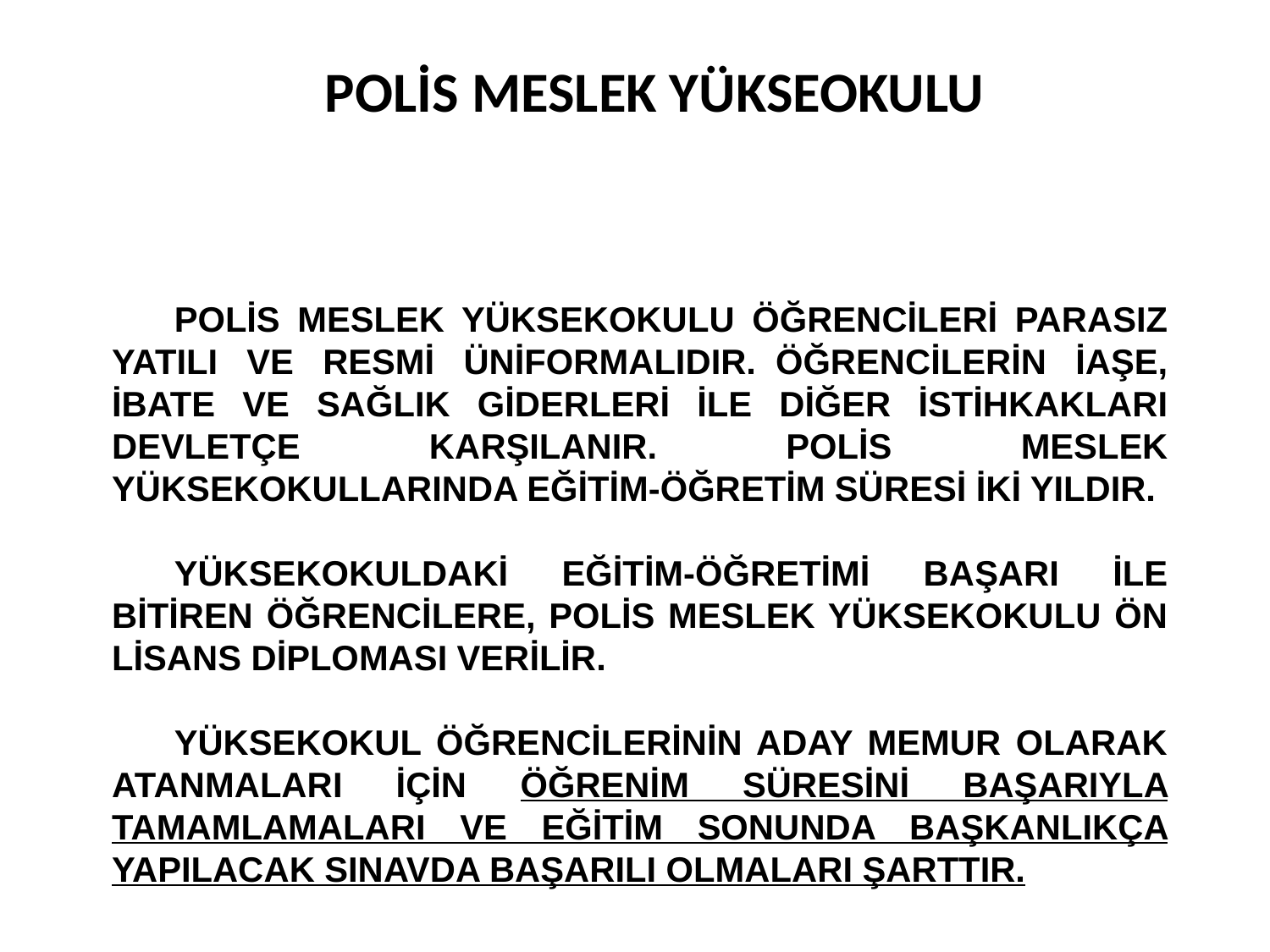

POLİS MESLEK YÜKSEOKULU
POLİS MESLEK YÜKSEKOKULU ÖĞRENCİLERİ PARASIZ YATILI VE RESMİ ÜNİFORMALIDIR.  ÖĞRENCİLERİN İAŞE, İBATE VE SAĞLIK GİDERLERİ İLE DİĞER İSTİHKAKLARI DEVLETÇE KARŞILANIR. POLİS MESLEK YÜKSEKOKULLARINDA EĞİTİM-ÖĞRETİM SÜRESİ İKİ YILDIR.

YÜKSEKOKULDAKİ EĞİTİM-ÖĞRETİMİ BAŞARI İLE BİTİREN ÖĞRENCİLERE, POLİS MESLEK YÜKSEKOKULU ÖN LİSANS DİPLOMASI VERİLİR.

YÜKSEKOKUL ÖĞRENCİLERİNİN ADAY MEMUR OLARAK ATANMALARI İÇİN ÖĞRENİM SÜRESİNİ BAŞARIYLA TAMAMLAMALARI VE EĞİTİM SONUNDA BAŞKANLIKÇA YAPILACAK SINAVDA BAŞARILI OLMALARI ŞARTTIR.